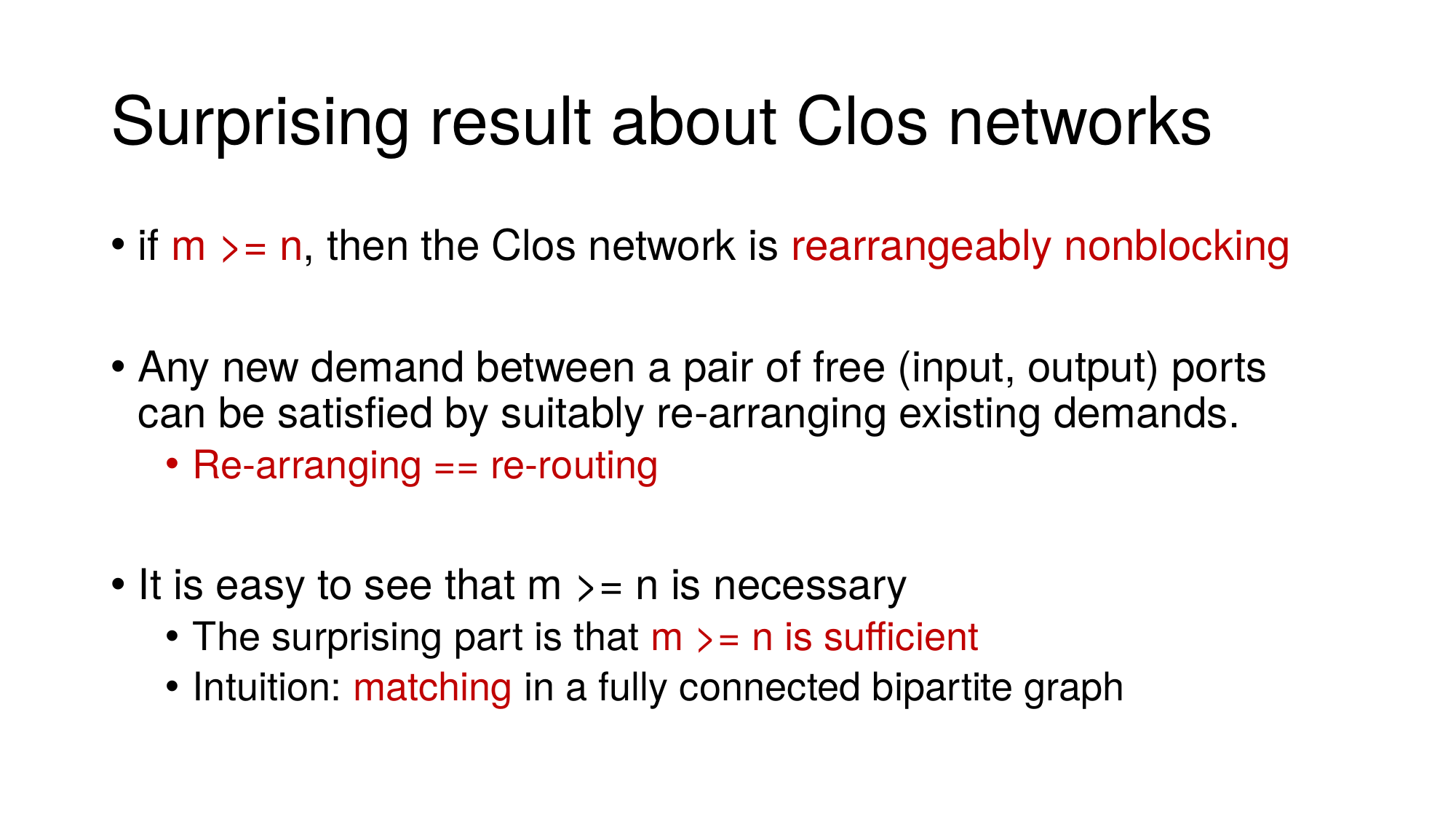

# Surprising result about Clos networks
if m >= n, then the Clos network is rearrangeably nonblocking

Any new demand between a pair of free (input, output) ports can be satisfied by suitably re-arranging existing demands.
Re-arranging == re-routing

It is easy to see that m >= n is necessary
The surprising part is that m >= n is sufficient
Intuition: matching in a fully connected bipartite graph